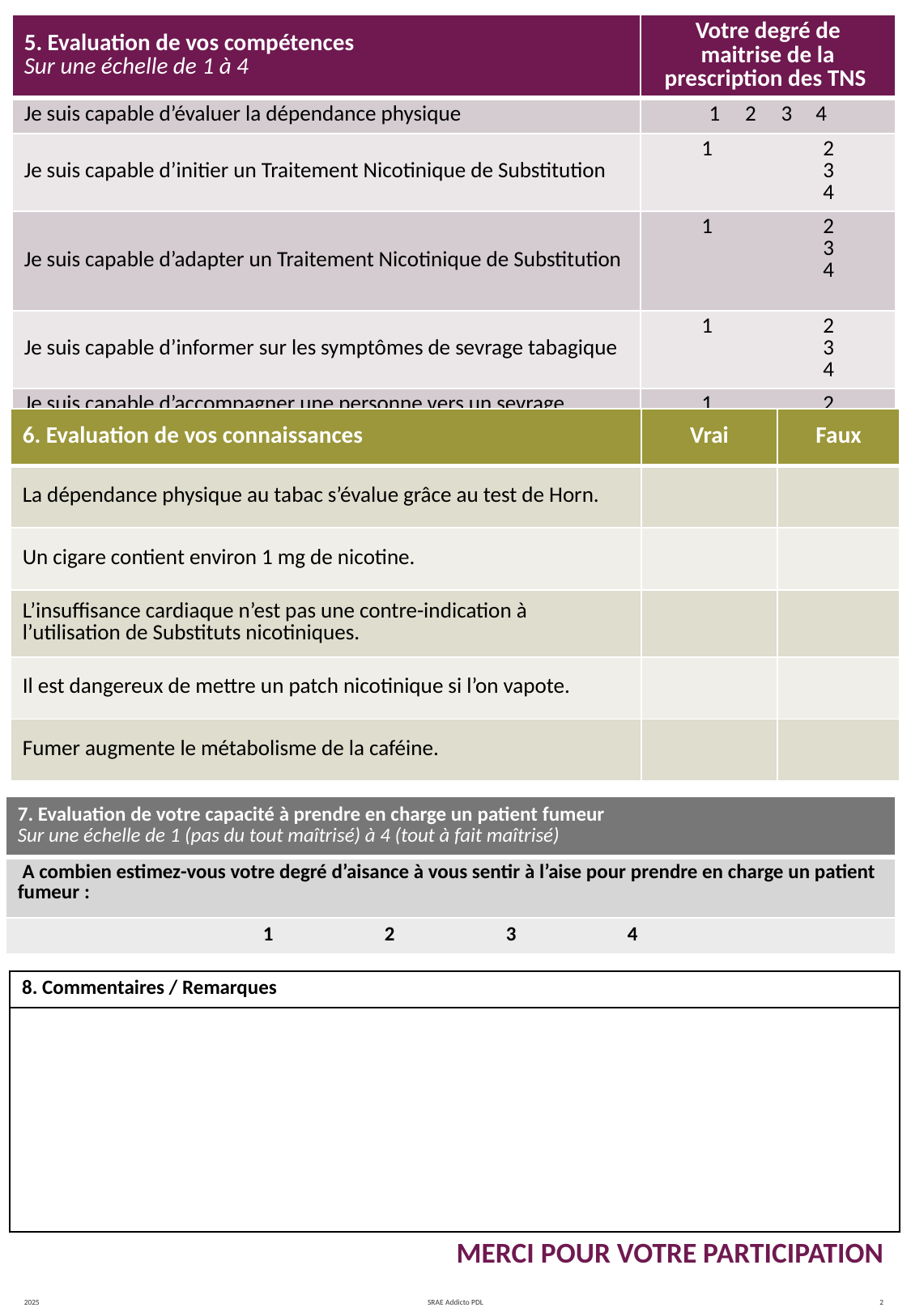

| 5. Evaluation de vos compétences Sur une échelle de 1 à 4 | Votre degré de maitrise de la prescription des TNS |
| --- | --- |
| Je suis capable d’évaluer la dépendance physique | 1 2 3 4 |
| Je suis capable d’initier un Traitement Nicotinique de Substitution | 1 2 3 4 |
| Je suis capable d’adapter un Traitement Nicotinique de Substitution | 1 2 3 4 |
| Je suis capable d’informer sur les symptômes de sevrage tabagique | 1 2 3 4 |
| Je suis capable d’accompagner une personne vers un sevrage tabagique | 1 2 3 4 |
| 6. Evaluation de vos connaissances | Vrai | Faux |
| --- | --- | --- |
| La dépendance physique au tabac s’évalue grâce au test de Horn. |  |  |
| Un cigare contient environ 1 mg de nicotine. |  |  |
| L’insuffisance cardiaque n’est pas une contre-indication à l’utilisation de Substituts nicotiniques. |  |  |
| Il est dangereux de mettre un patch nicotinique si l’on vapote. |  |  |
| Fumer augmente le métabolisme de la caféine. |  |  |
| 7. Evaluation de votre capacité à prendre en charge un patient fumeur Sur une échelle de 1 (pas du tout maîtrisé) à 4 (tout à fait maîtrisé) |
| --- |
| A combien estimez-vous votre degré d’aisance à vous sentir à l’aise pour prendre en charge un patient fumeur : |
| 1 2 3 4 |
| 8. Commentaires / Remarques |
| --- |
|  |
Merci pour votre participation
2025
SRAE Addicto PDL
2